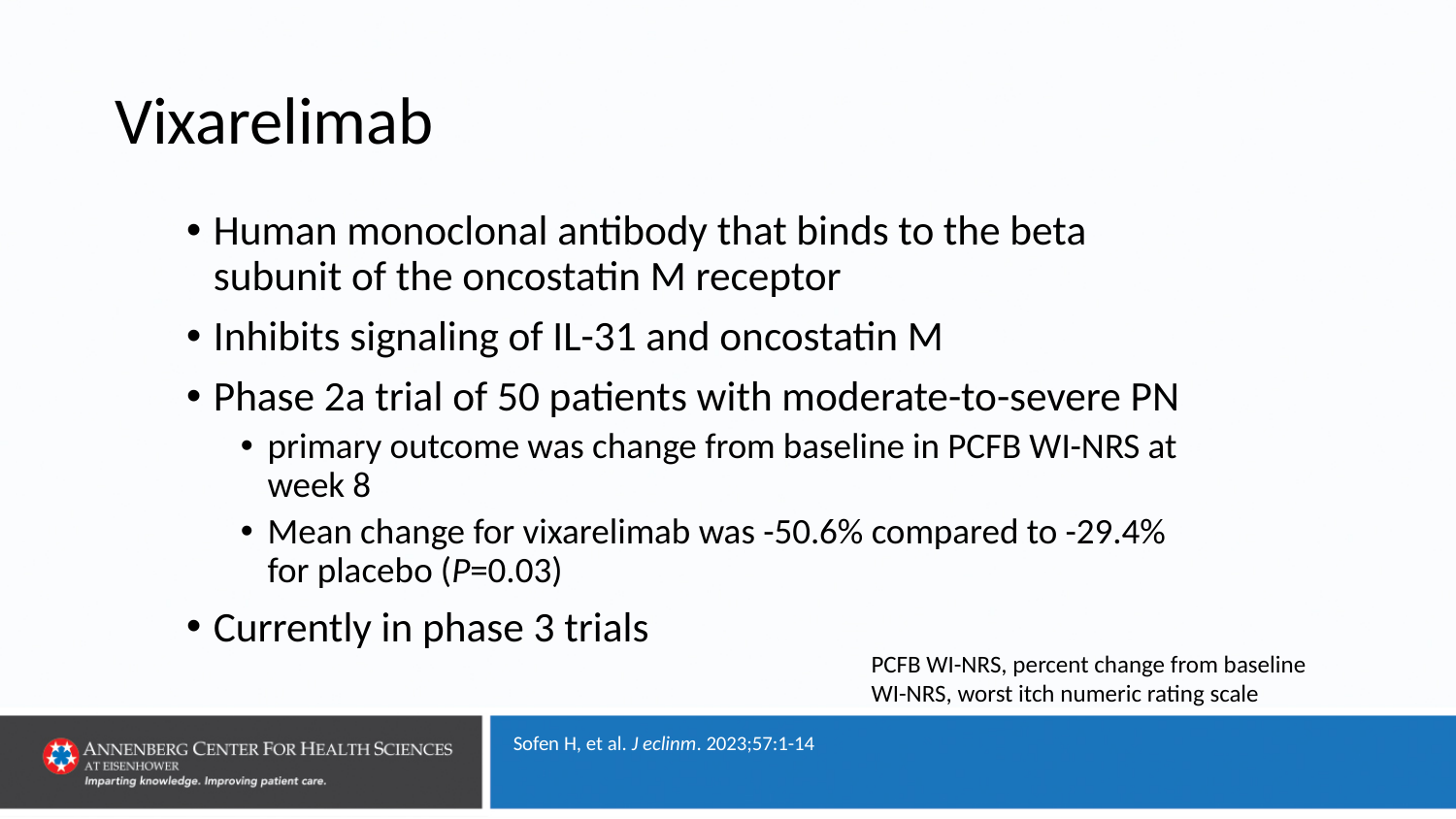

# Vixarelimab
Human monoclonal antibody that binds to the beta subunit of the oncostatin M receptor
Inhibits signaling of IL-31 and oncostatin M
Phase 2a trial of 50 patients with moderate-to-severe PN
primary outcome was change from baseline in PCFB WI-NRS at week 8
Mean change for vixarelimab was -50.6% compared to -29.4% for placebo (P=0.03)
Currently in phase 3 trials
PCFB WI-NRS, percent change from baseline
WI-NRS, worst itch numeric rating scale
Sofen H, et al. J eclinm. 2023;57:1-14